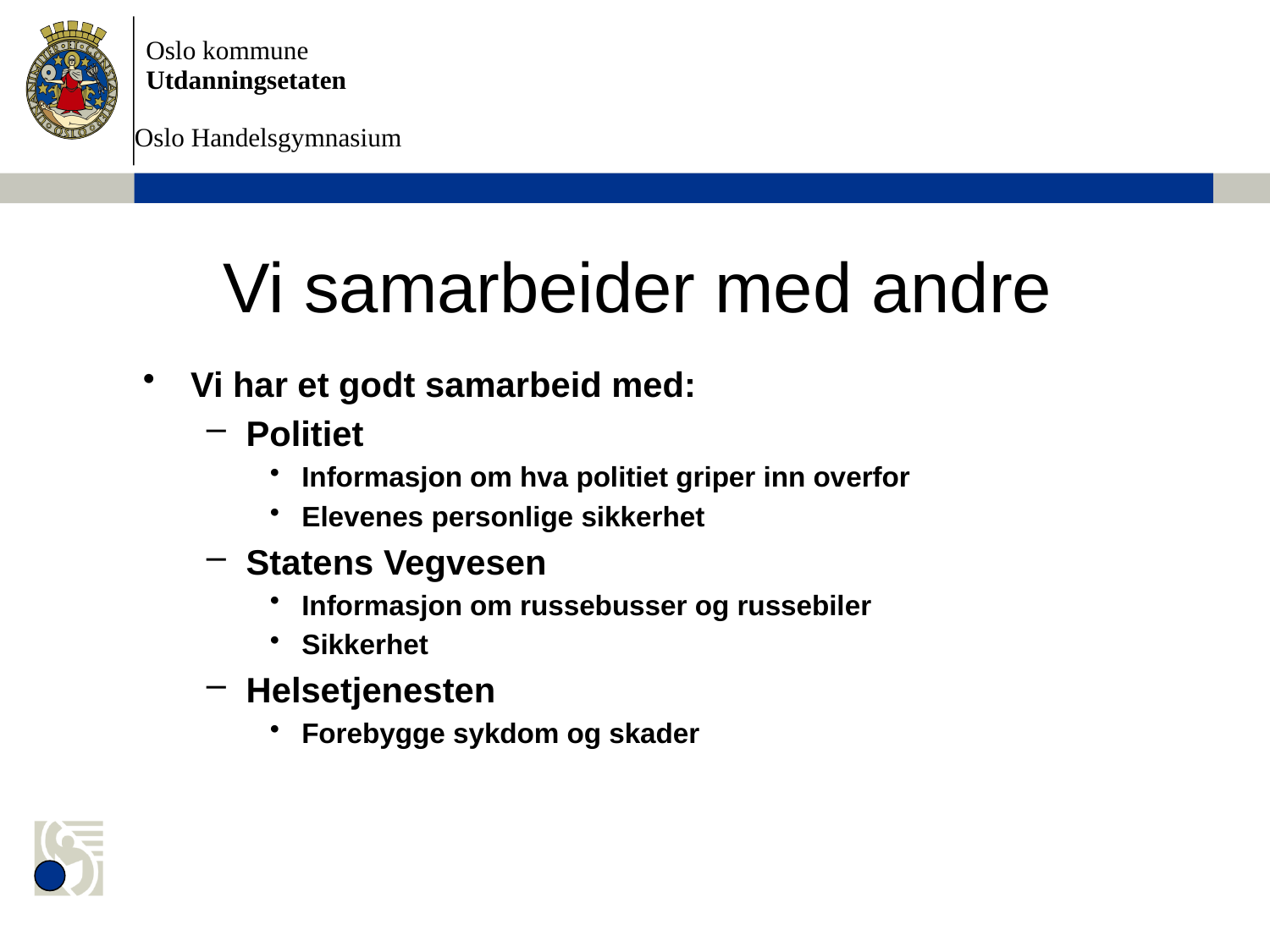

# Vi samarbeider med andre

Vi har et godt samarbeid med:
Politiet
Informasjon om hva politiet griper inn overfor
Elevenes personlige sikkerhet
Statens Vegvesen
Informasjon om russebusser og russebiler
Sikkerhet
Helsetjenesten
Forebygge sykdom og skader